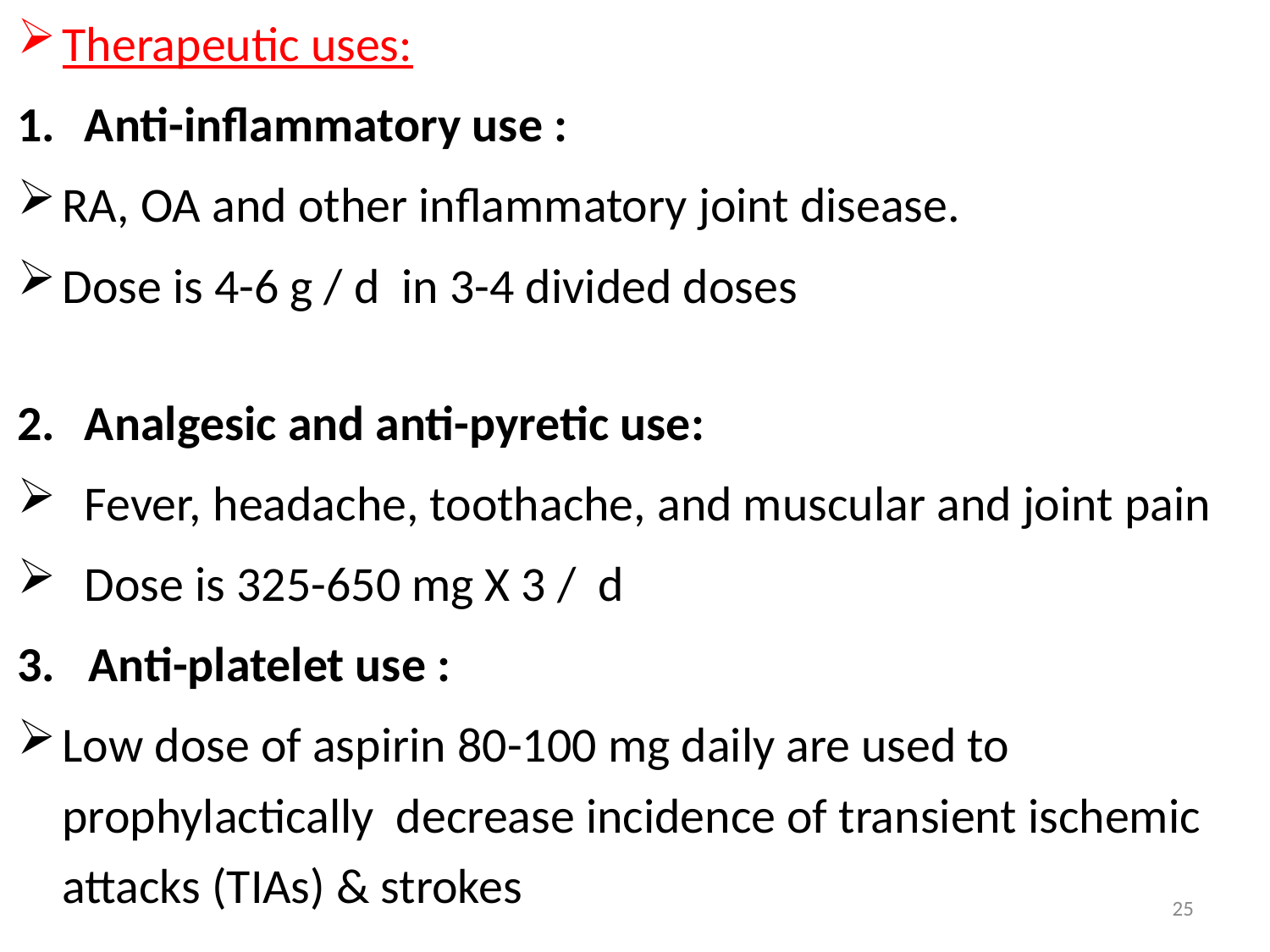

Therapeutic uses:
Anti-inflammatory use :
RA, OA and other inflammatory joint disease.
Dose is 4-6 g / d  in 3-4 divided doses

Analgesic and anti-pyretic use:
Fever, headache, toothache, and muscular and joint pain
  Dose is 325-650 mg X 3 /  d
3.   Anti-platelet use :
Low dose of aspirin 80-100 mg daily are used to prophylactically  decrease incidence of transient ischemic attacks (TIAs) & strokes

25